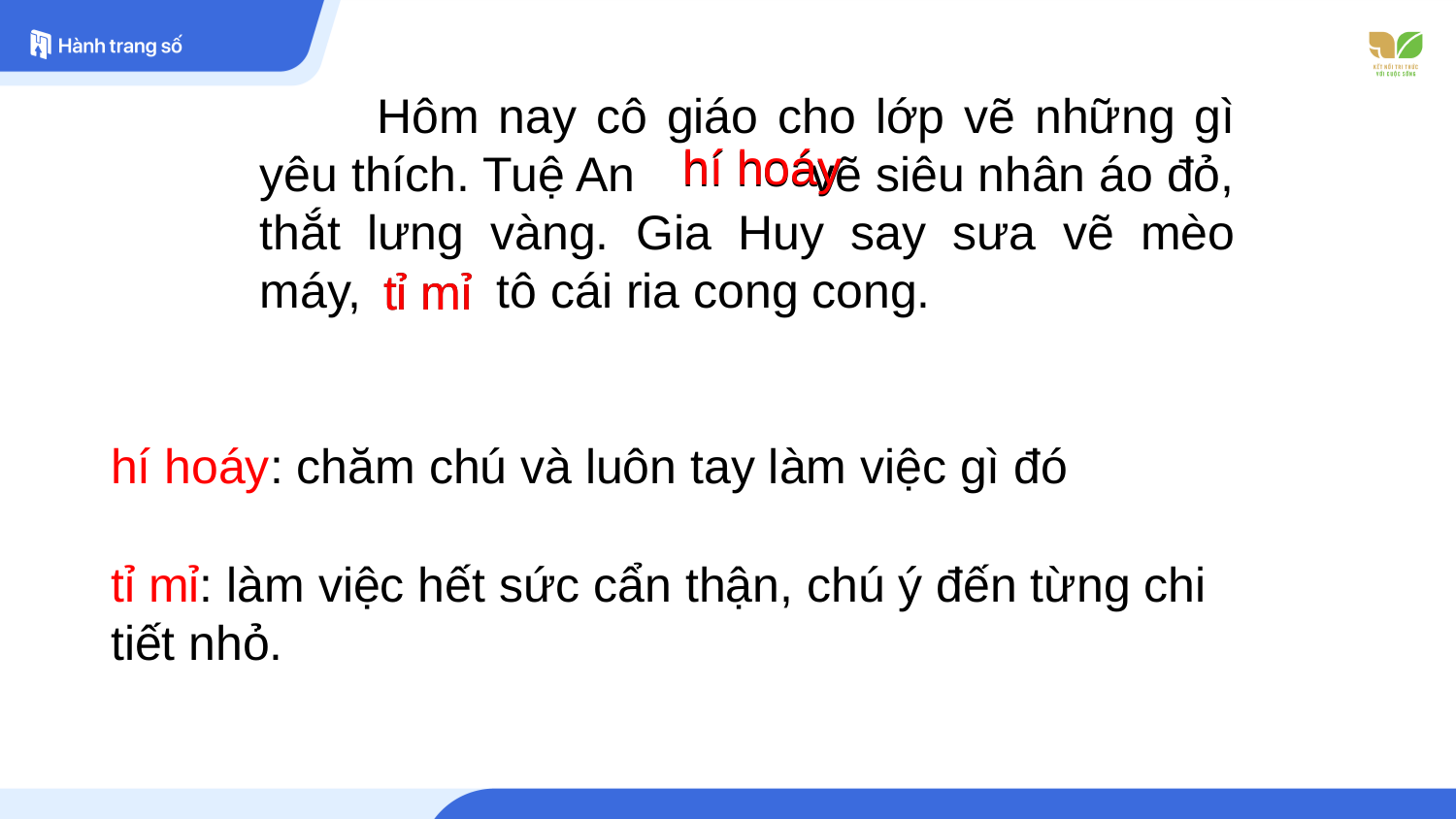

Hôm nay cô giáo cho lớp vẽ những gì yêu thích. Tuệ An             vẽ siêu nhân áo đỏ, thắt lưng vàng. Gia Huy say sưa vẽ mèo máy,          tô cái ria cong cong.
hí hoáy
hí hoáy
tỉ mỉ
tỉ mỉ
hí hoáy: chăm chú và luôn tay làm việc gì đó
tỉ mỉ: làm việc hết sức cẩn thận, chú ý đến từng chi tiết nhỏ.